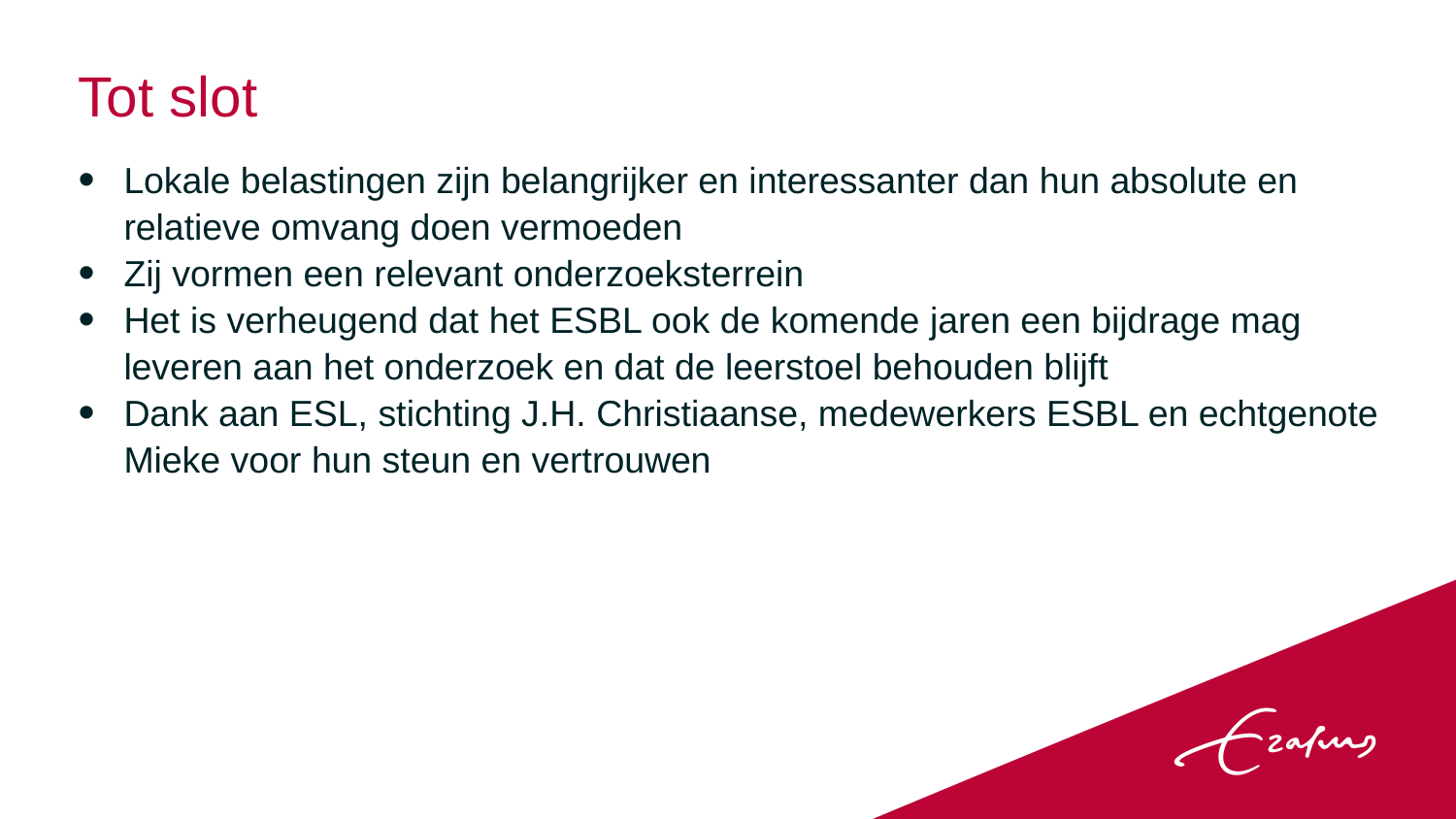

# Tot slot
Lokale belastingen zijn belangrijker en interessanter dan hun absolute en relatieve omvang doen vermoeden
Zij vormen een relevant onderzoeksterrein
Het is verheugend dat het ESBL ook de komende jaren een bijdrage mag leveren aan het onderzoek en dat de leerstoel behouden blijft
Dank aan ESL, stichting J.H. Christiaanse, medewerkers ESBL en echtgenote Mieke voor hun steun en vertrouwen